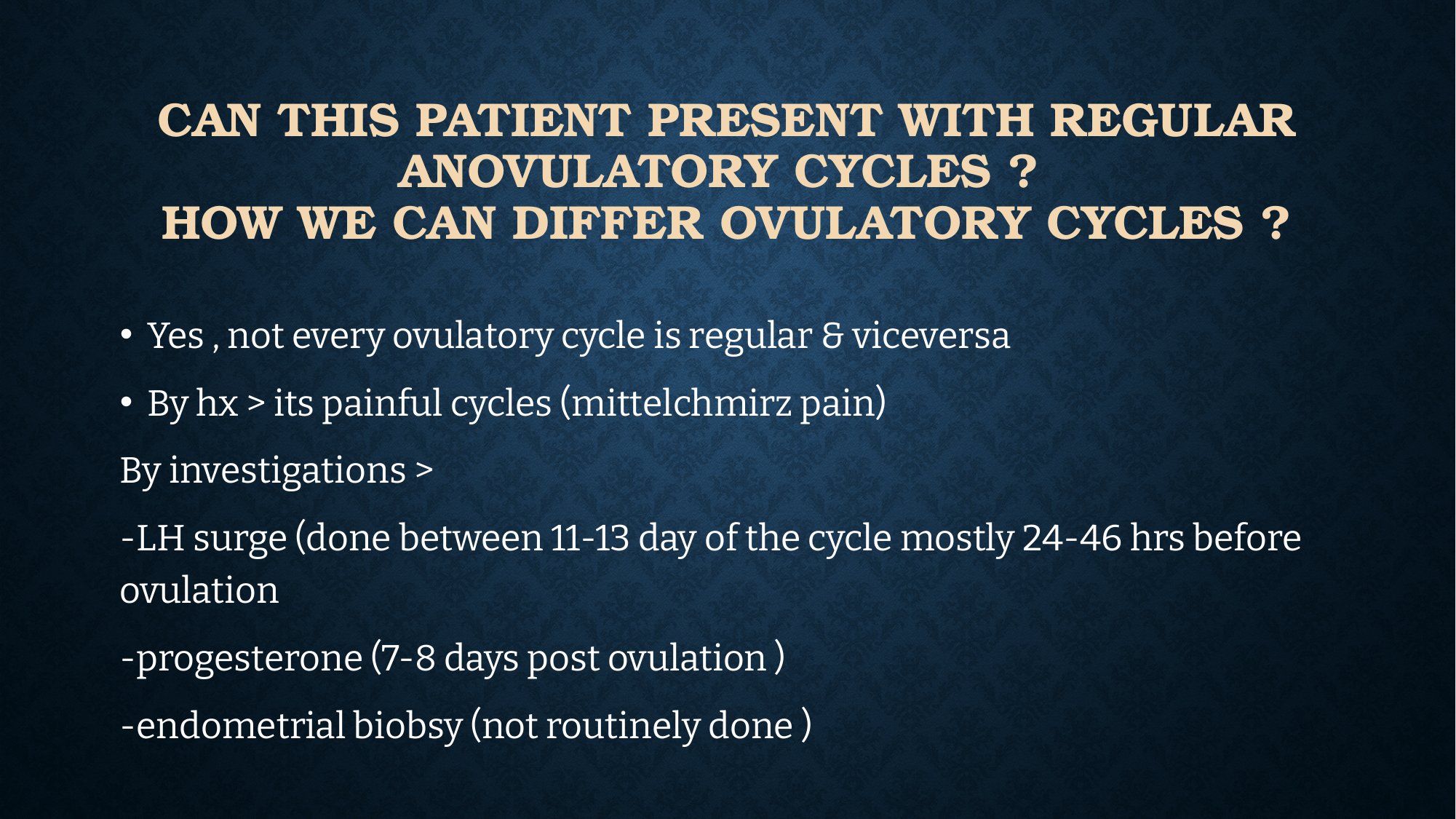

# Can this patient present with regular anovulatory cycles ? How we can differ ovulatory cycles ?
Yes , not every ovulatory cycle is regular & viceversa
By hx > its painful cycles (mittelchmirz pain)
By investigations >
-LH surge (done between 11-13 day of the cycle mostly 24-46 hrs before ovulation
-progesterone (7-8 days post ovulation )
-endometrial biobsy (not routinely done )